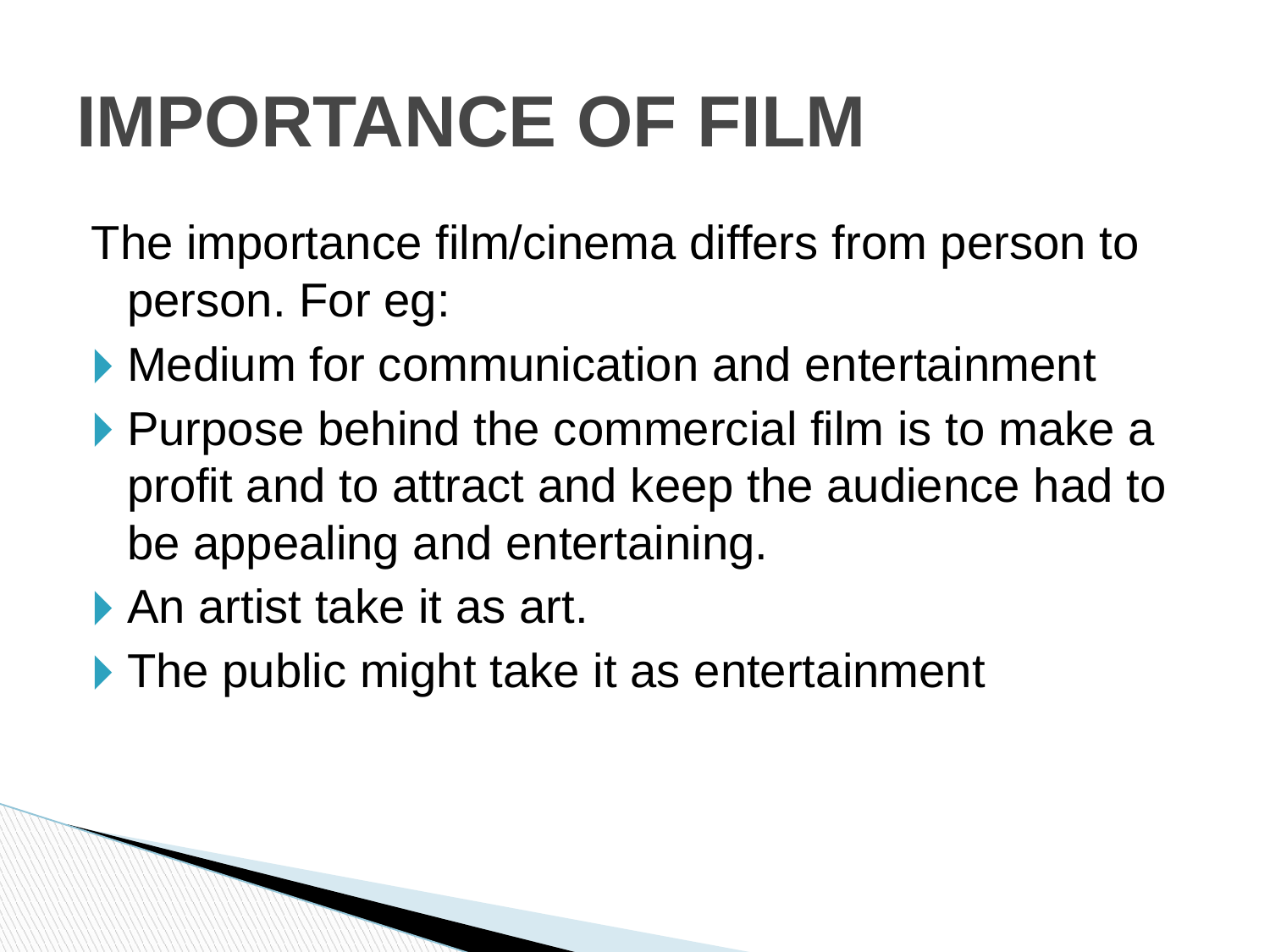

# IMPORTANCE OF FILM
The importance film/cinema differs from person to person. For eg:
Medium for communication and entertainment
Purpose behind the commercial film is to make a profit and to attract and keep the audience had to be appealing and entertaining.
An artist take it as art.
The public might take it as entertainment